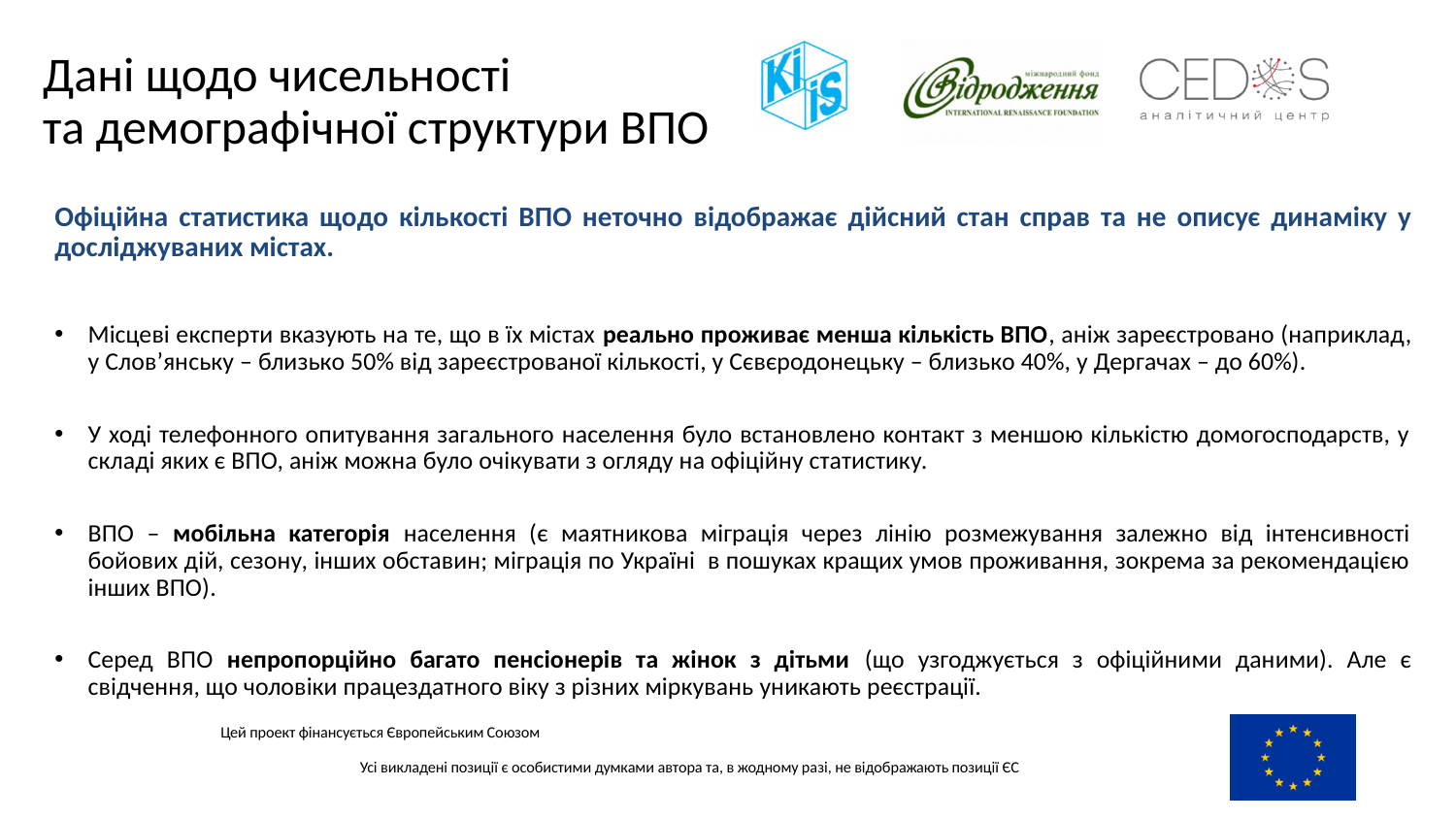

# Дані щодо чисельності та демографічної структури ВПО
Офіційна статистика щодо кількості ВПО неточно відображає дійсний стан справ та не описує динаміку у досліджуваних містах.

Місцеві експерти вказують на те, що в їх містах реально проживає менша кількість ВПО, аніж зареєстровано (наприклад, у Слов’янську – близько 50% від зареєстрованої кількості, у Сєвєродонецьку – близько 40%, у Дергачах – до 60%).

У ході телефонного опитування загального населення було встановлено контакт з меншою кількістю домогосподарств, у складі яких є ВПО, аніж можна було очікувати з огляду на офіційну статистику.

ВПО – мобільна категорія населення (є маятникова міграція через лінію розмежування залежно від інтенсивності бойових дій, сезону, інших обставин; міграція по Україні  в пошуках кращих умов проживання, зокрема за рекомендацією інших ВПО).

Серед ВПО непропорційно багато пенсіонерів та жінок з дітьми (що узгоджується з офіційними даними). Але є свідчення, що чоловіки працездатного віку з різних міркувань уникають реєстрації.
					         Цей проект фінансується Європейським Союзом
 	                         	                       Усі викладені позиції є особистими думками автора та, в жодному разі, не відображають позиції ЄС